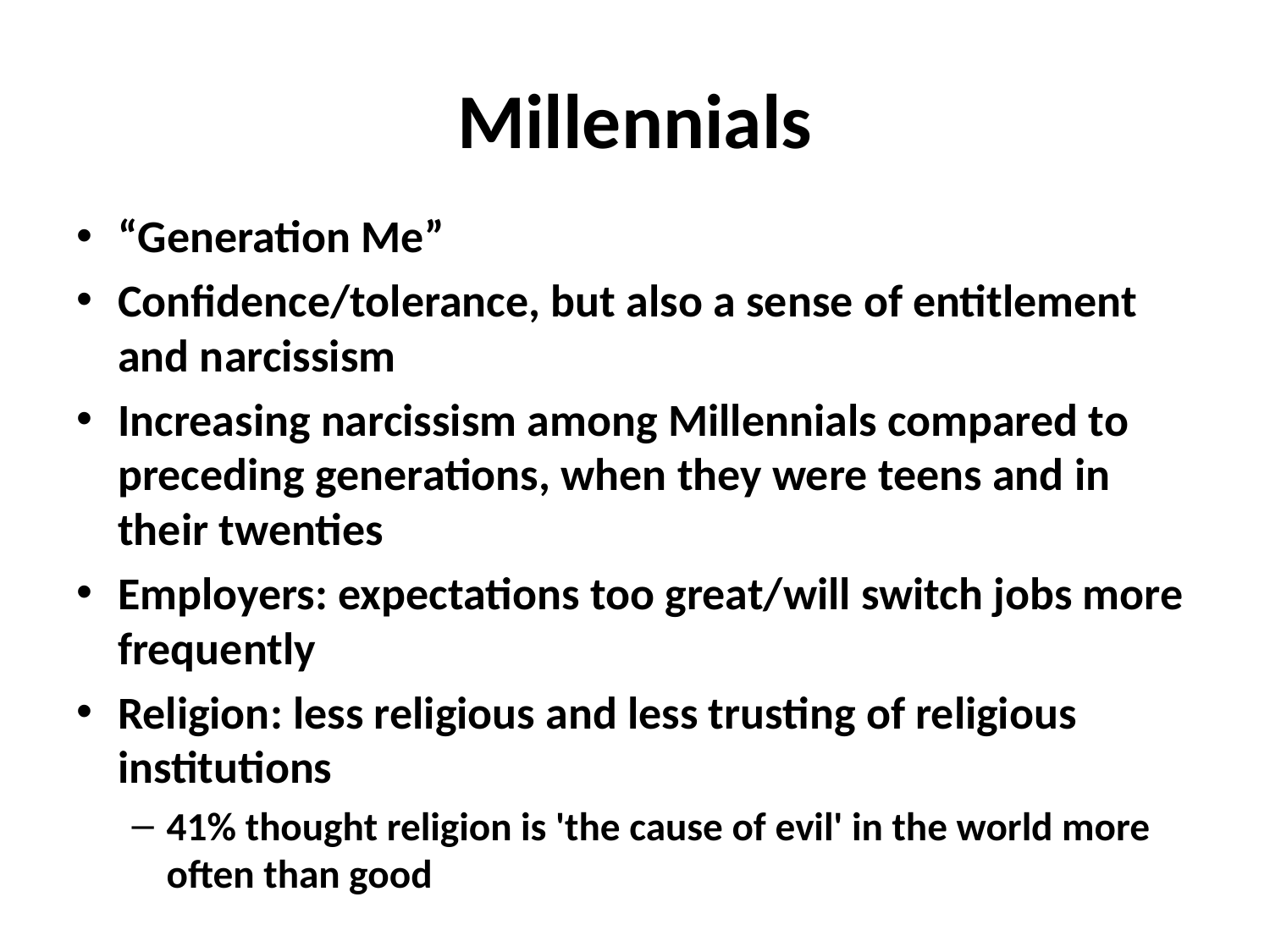

# Millennials
“Generation Me”
Confidence/tolerance, but also a sense of entitlement and narcissism
Increasing narcissism among Millennials compared to preceding generations, when they were teens and in their twenties
Employers: expectations too great/will switch jobs more frequently
Religion: less religious and less trusting of religious institutions
41% thought religion is 'the cause of evil' in the world more often than good